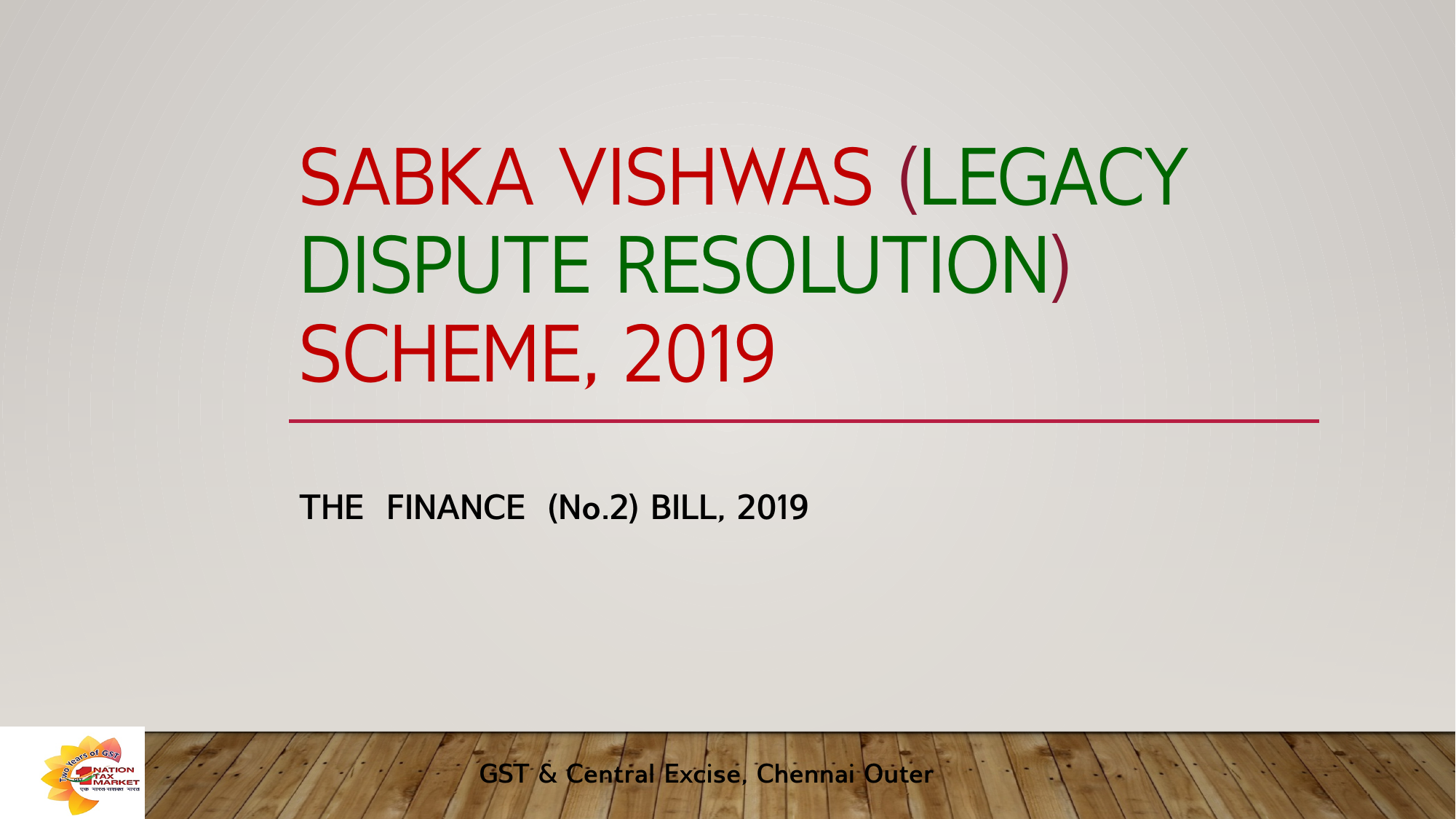

# SABKA VISHWAS (LEGACY DISPUTE RESOLUTION) SCHEME, 2019

THE  FINANCE  (no.2) BILL, 2019